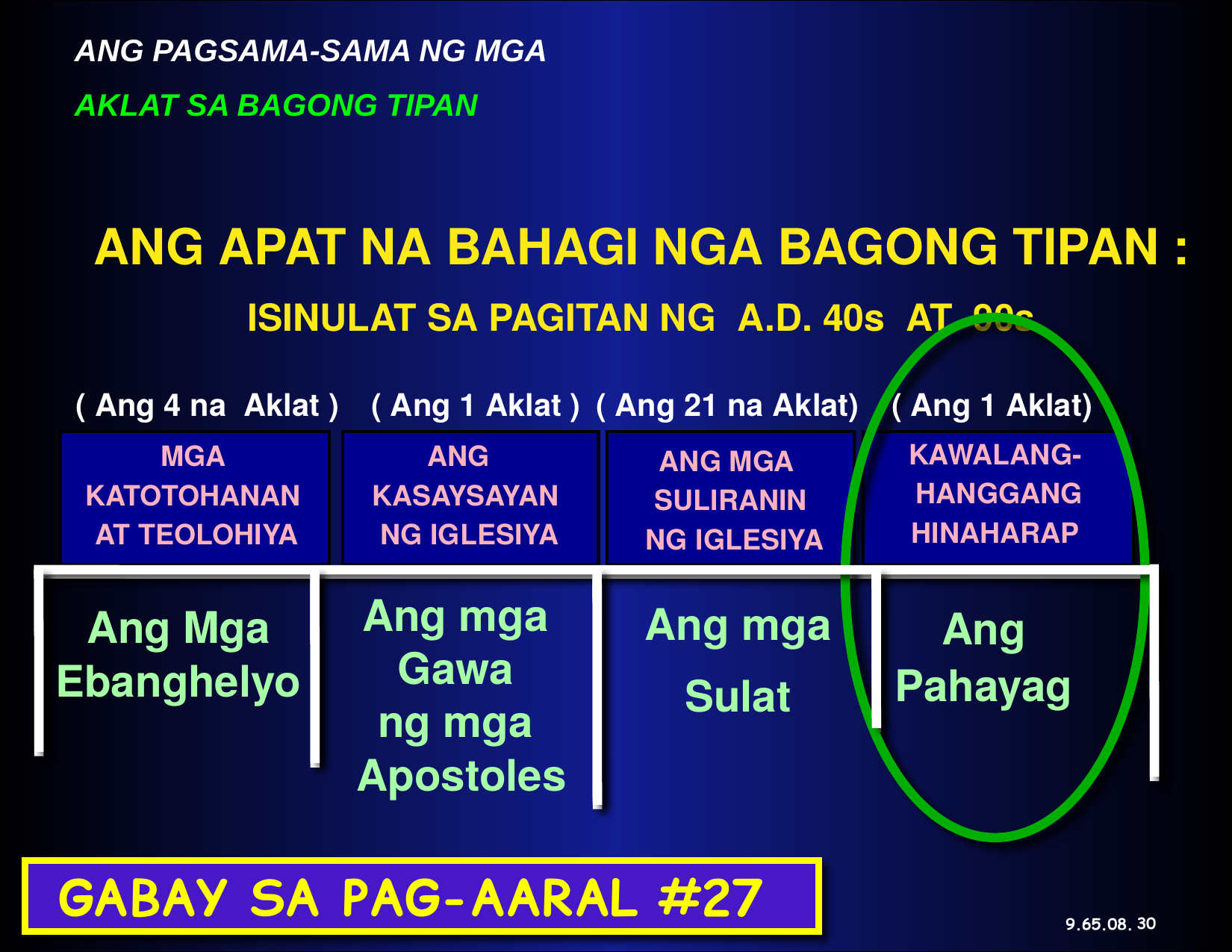

ANG APAT NA BAHAGI NGA BAGONG TIPAN :
ISINULAT SA PAGITAN NG  A.D. 40s  AT  90s

( Ang 4 na  Aklat )
( Ang 1 Aklat )
( Ang 21 na Aklat)
( Ang 1 Aklat)
KAWALANG-
 HANGGANG
HINAHARAP
Ang
Pahayag

MGA
KATOTOHANAN
AT TEOLOHIYA
       ANG
KASAYSAYAN
 NG IGLESIYA
ANG MGA
SULIRANIN
 NG IGLESIYA

Ang mga
Sulat

Ang mga
Gawa
ng mga
Apostoles
Ang Mga
Ebanghelyo

GABAY SA PAG-AARAL #27

30